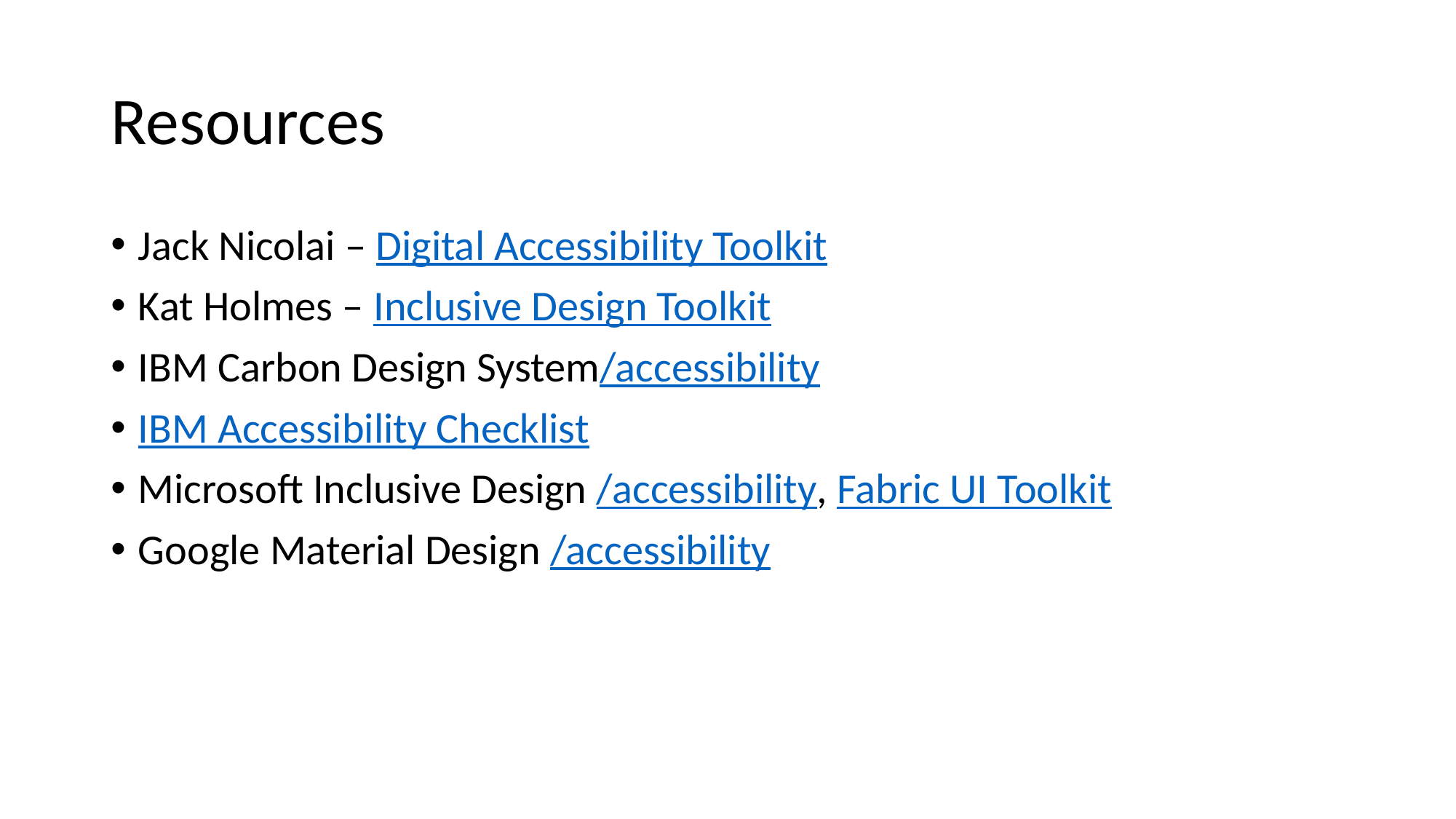

# Resources
Jack Nicolai – Digital Accessibility Toolkit
Kat Holmes – Inclusive Design Toolkit
IBM Carbon Design System/accessibility
IBM Accessibility Checklist
Microsoft Inclusive Design /accessibility, Fabric UI Toolkit
Google Material Design /accessibility